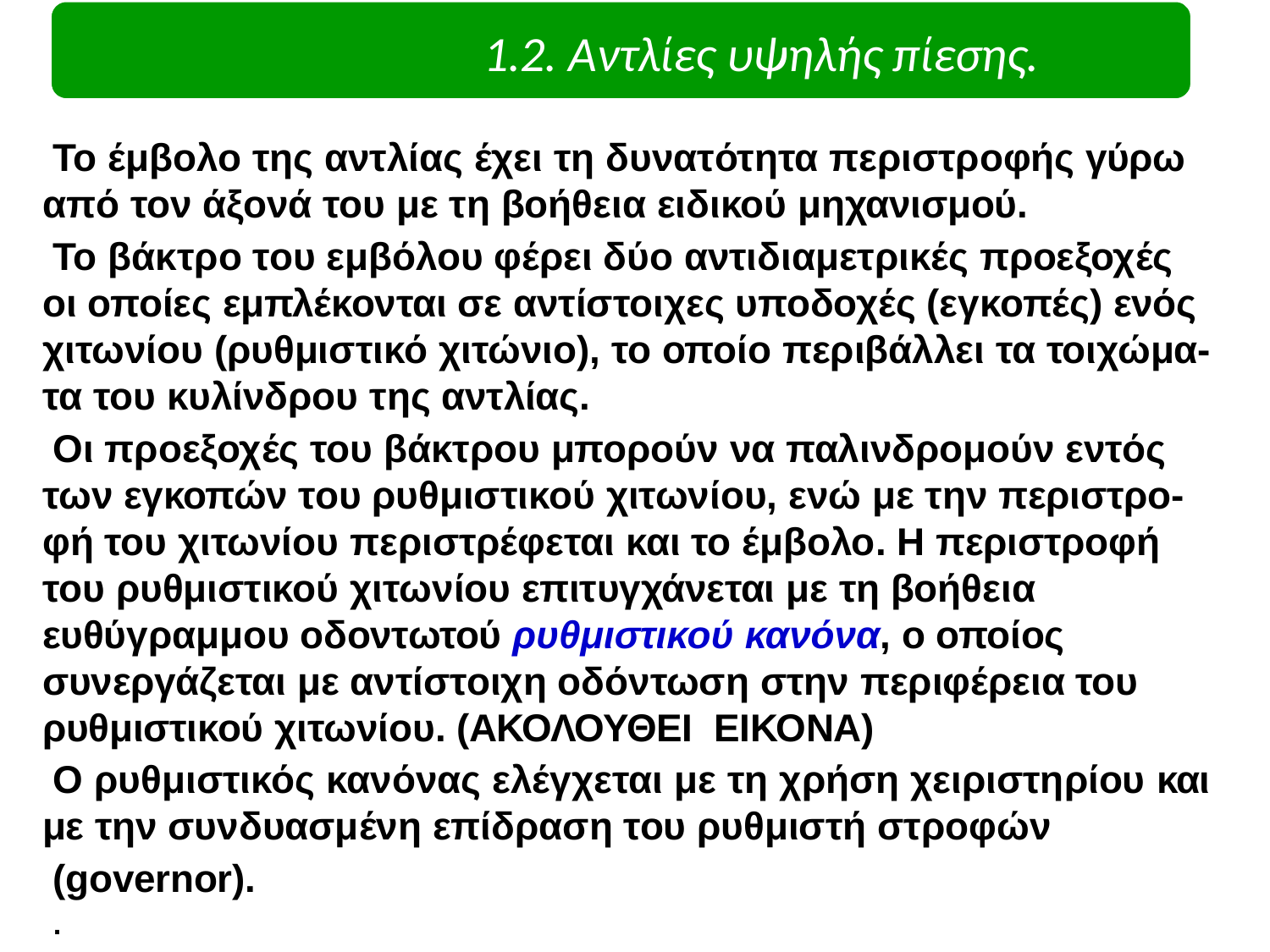

# 1.2. Αντλίες υψηλής πίεσης.
Το έμβολο της αντλίας έχει τη δυνατότητα περιστροφής γύρω από τον άξονά του με τη βοήθεια ειδικού μηχανισμού.
Το βάκτρο του εμβόλου φέρει δύο αντιδιαμετρικές προεξοχές οι οποίες εμπλέκονται σε αντίστοιχες υποδοχές (εγκοπές) ενός χιτωνίου (ρυθμιστικό χιτώνιο), το οποίο περιβάλλει τα τοιχώμα- τα του κυλίνδρου της αντλίας.
Οι προεξοχές του βάκτρου μπορούν να παλινδρομούν εντός των εγκοπών του ρυθμιστικού χιτωνίου, ενώ με την περιστρο- φή του χιτωνίου περιστρέφεται και το έμβολο. Η περιστροφή του ρυθμιστικού χιτωνίου επιτυγχάνεται με τη βοήθεια ευθύγραμμου οδοντωτού ρυθμιστικού κανόνα, ο οποίος συνεργάζεται με αντίστοιχη οδόντωση στην περιφέρεια του ρυθμιστικού χιτωνίου. (ΑΚΟΛΟΥΘΕΙ  ΕΙΚΟΝΑ)
Ο ρυθμιστικός κανόνας ελέγχεται με τη χρήση χειριστηρίου και με την συνδυασμένη επίδραση του ρυθμιστή στροφών
(governor).
.